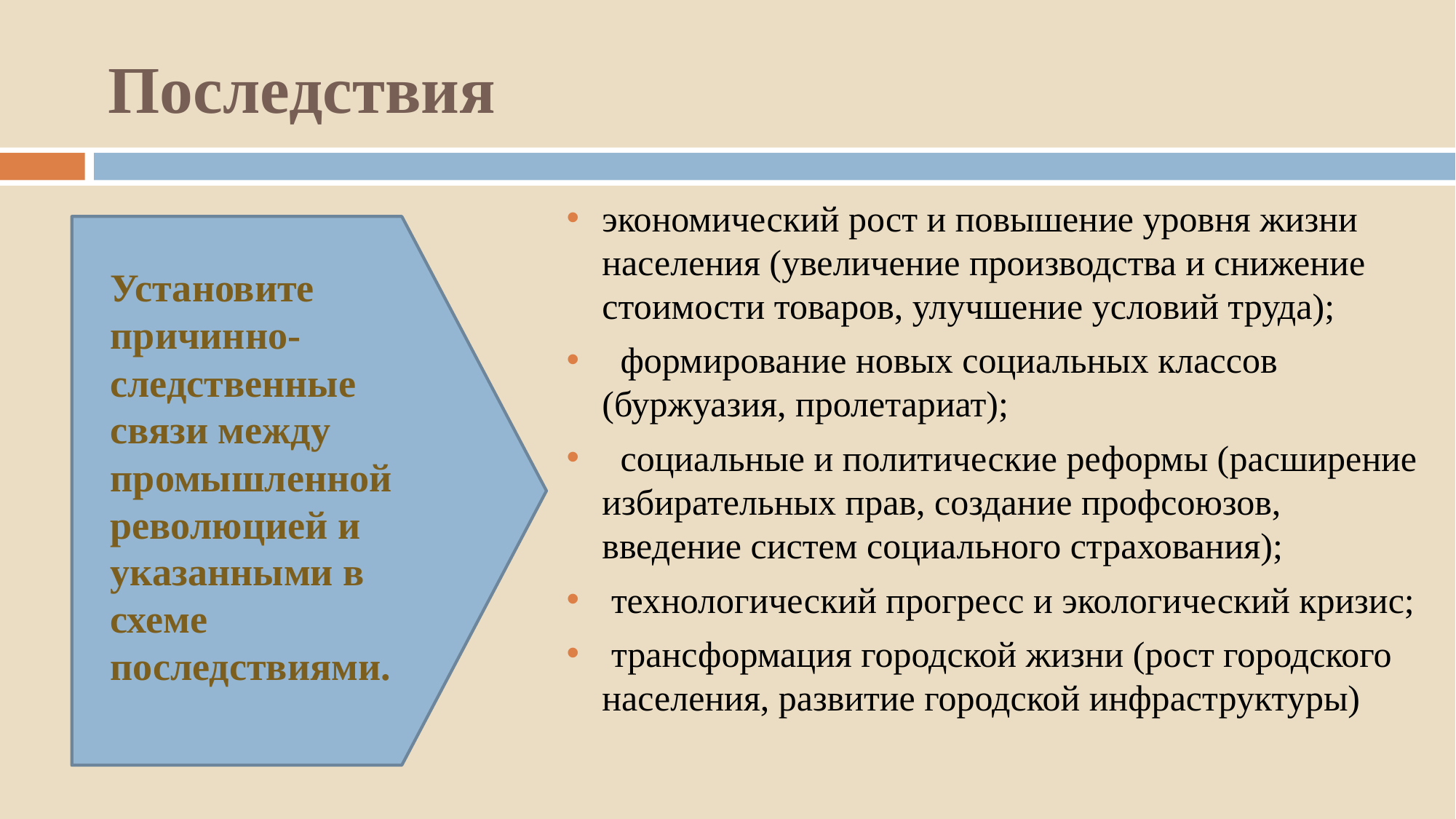

# Последствия
экономический рост и повышение уровня жизни населения (увеличение производства и снижение стоимости товаров, улучшение условий труда);
  формирование новых социальных классов (буржуазия, пролетариат);
  социальные и политические реформы (расширение избирательных прав, создание профсоюзов, введение систем социального страхования);
 технологический прогресс и экологический кризис;
 трансформация городской жизни (рост городского населения, развитие городской инфраструктуры)

Установите причинно-следственные связи между промышленной революцией и указанными в схеме последствиями.